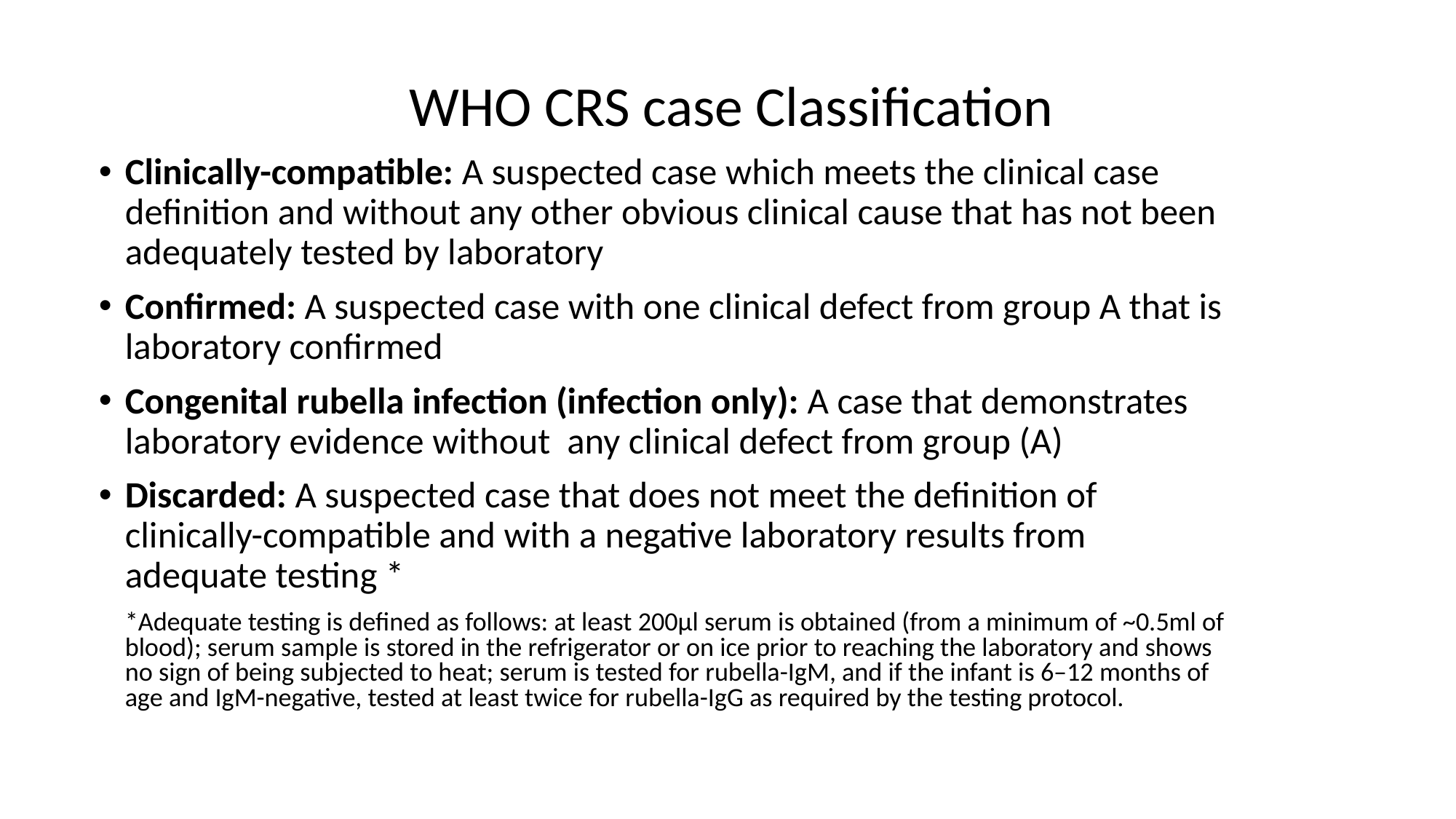

# WHO CRS case Classification
Clinically-compatible: A suspected case which meets the clinical case definition and without any other obvious clinical cause that has not been adequately tested by laboratory
Confirmed: A suspected case with one clinical defect from group A that is laboratory confirmed
Congenital rubella infection (infection only): A case that demonstrates laboratory evidence without  any clinical defect from group (A)
Discarded: A suspected case that does not meet the definition of clinically-compatible and with a negative laboratory results from adequate testing *
	*Adequate testing is defined as follows: at least 200μl serum is obtained (from a minimum of ~0.5ml of blood); serum sample is stored in the refrigerator or on ice prior to reaching the laboratory and shows no sign of being subjected to heat; serum is tested for rubella-IgM, and if the infant is 6–12 months of age and IgM-negative, tested at least twice for rubella-IgG as required by the testing protocol.